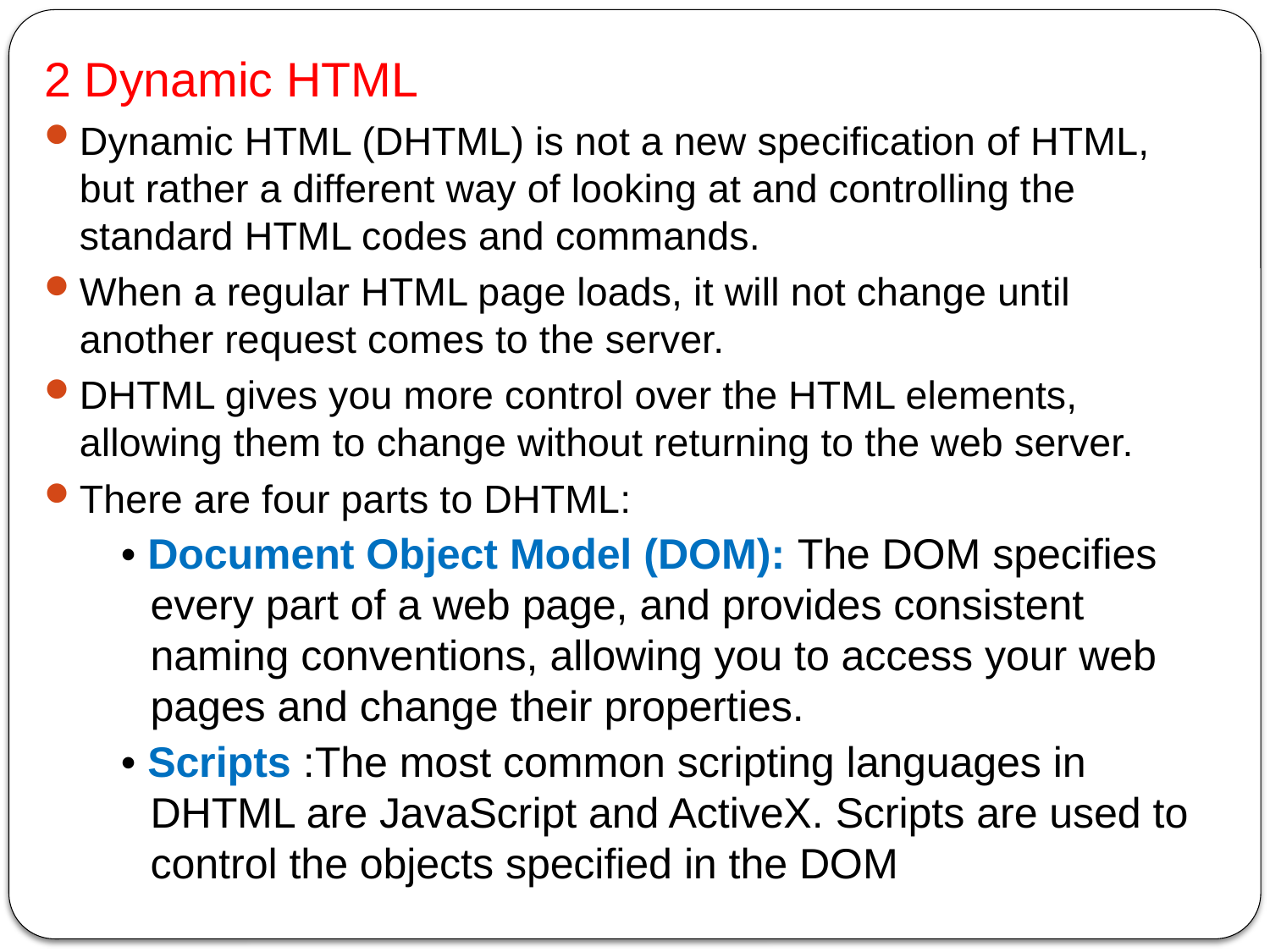

2 Dynamic HTML
Dynamic HTML (DHTML) is not a new specification of HTML, but rather a different way of looking at and controlling the standard HTML codes and commands.
When a regular HTML page loads, it will not change until another request comes to the server.
DHTML gives you more control over the HTML elements, allowing them to change without returning to the web server.
There are four parts to DHTML:
• Document Object Model (DOM): The DOM specifies every part of a web page, and provides consistent naming conventions, allowing you to access your web pages and change their properties.
• Scripts :The most common scripting languages in DHTML are JavaScript and ActiveX. Scripts are used to control the objects specified in the DOM